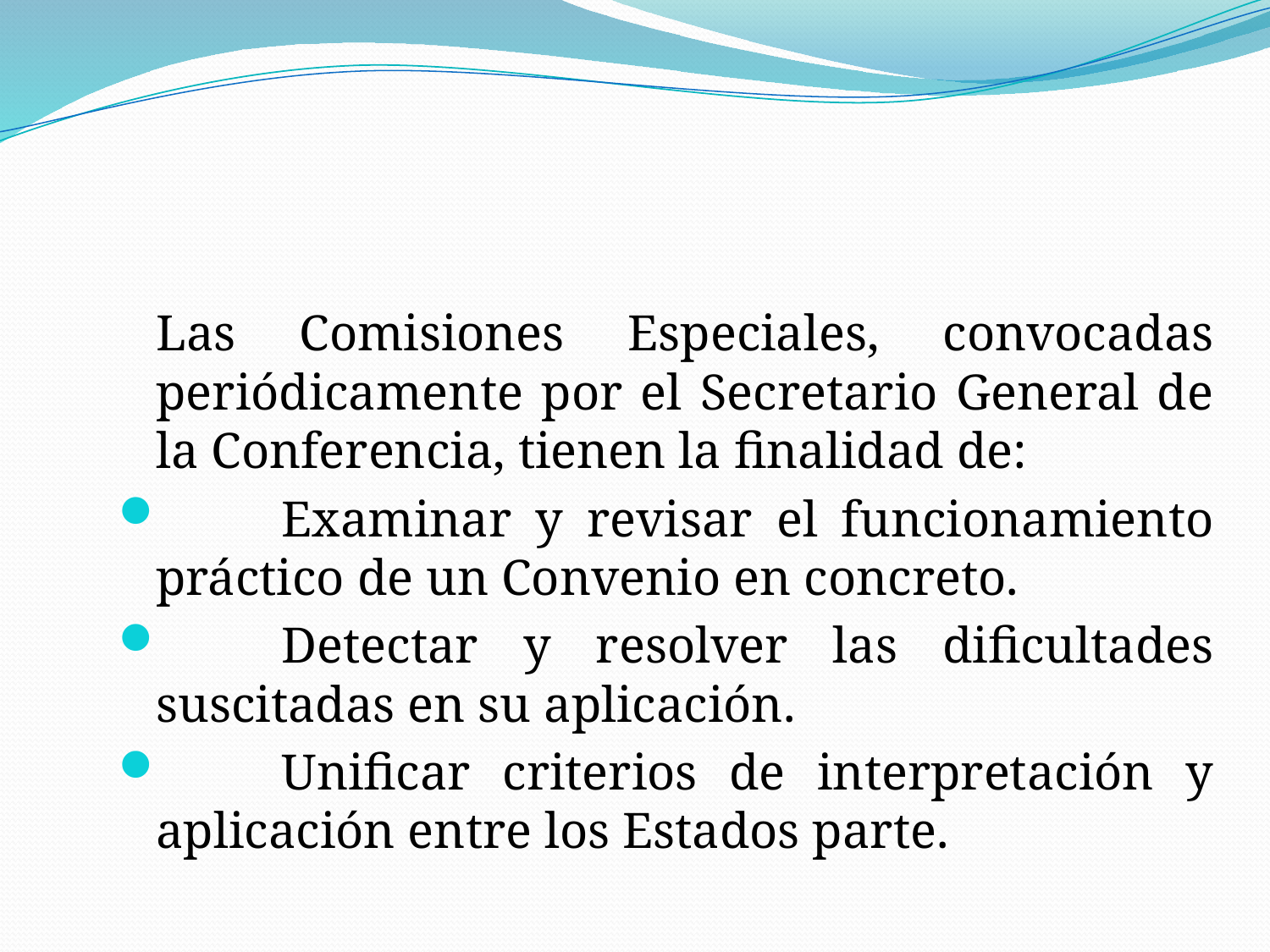

#
	Las Comisiones Especiales, convocadas periódicamente por el Secretario General de la Conferencia, tienen la finalidad de:
	Examinar y revisar el funcionamiento práctico de un Convenio en concreto.
	Detectar y resolver las dificultades suscitadas en su aplicación.
	Unificar criterios de interpretación y aplicación entre los Estados parte.